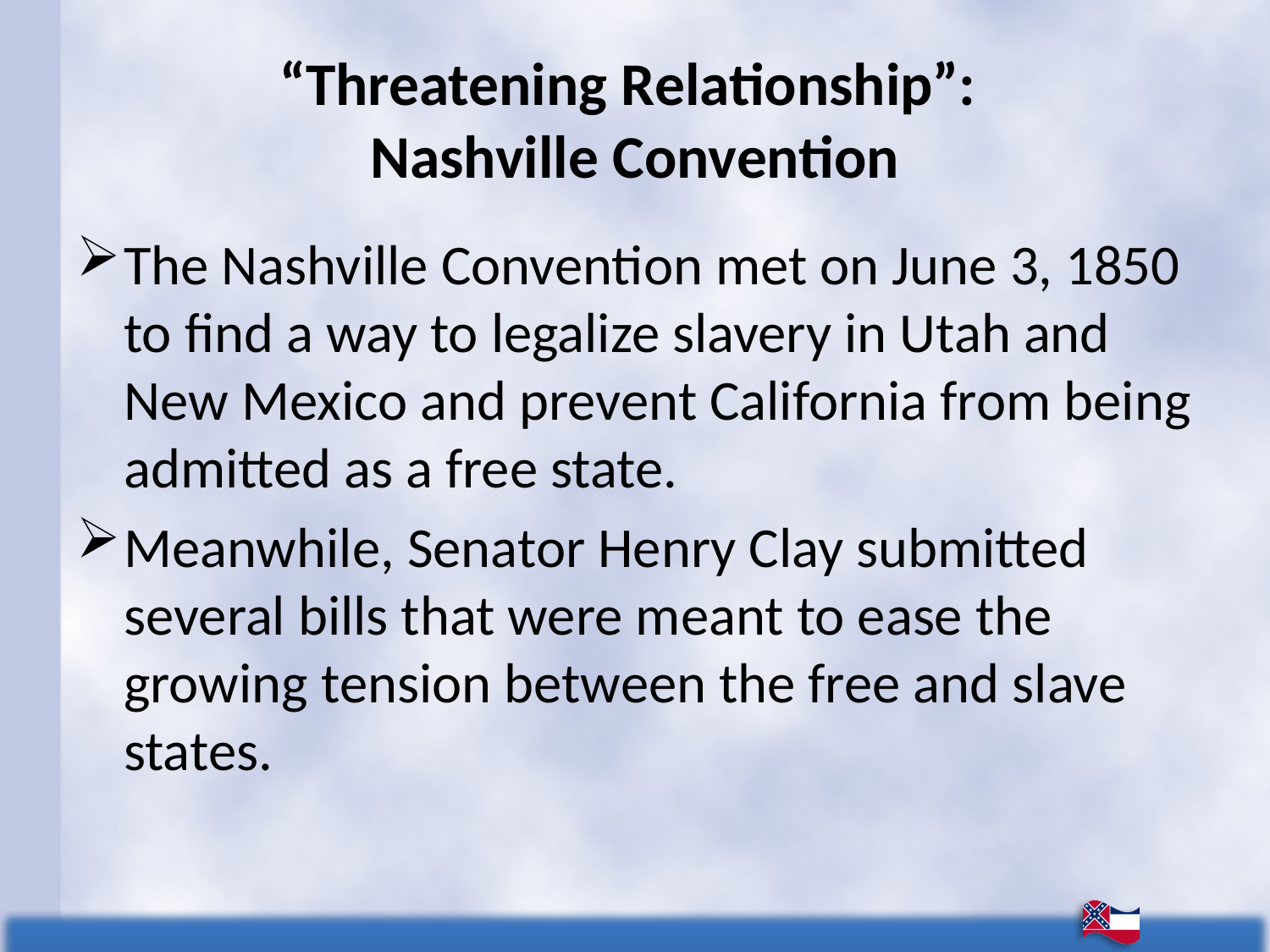

# “Threatening Relationship”: Nashville Convention
The Nashville Convention met on June 3, 1850 to find a way to legalize slavery in Utah and New Mexico and prevent California from being admitted as a free state.
Meanwhile, Senator Henry Clay submitted several bills that were meant to ease the growing tension between the free and slave states.